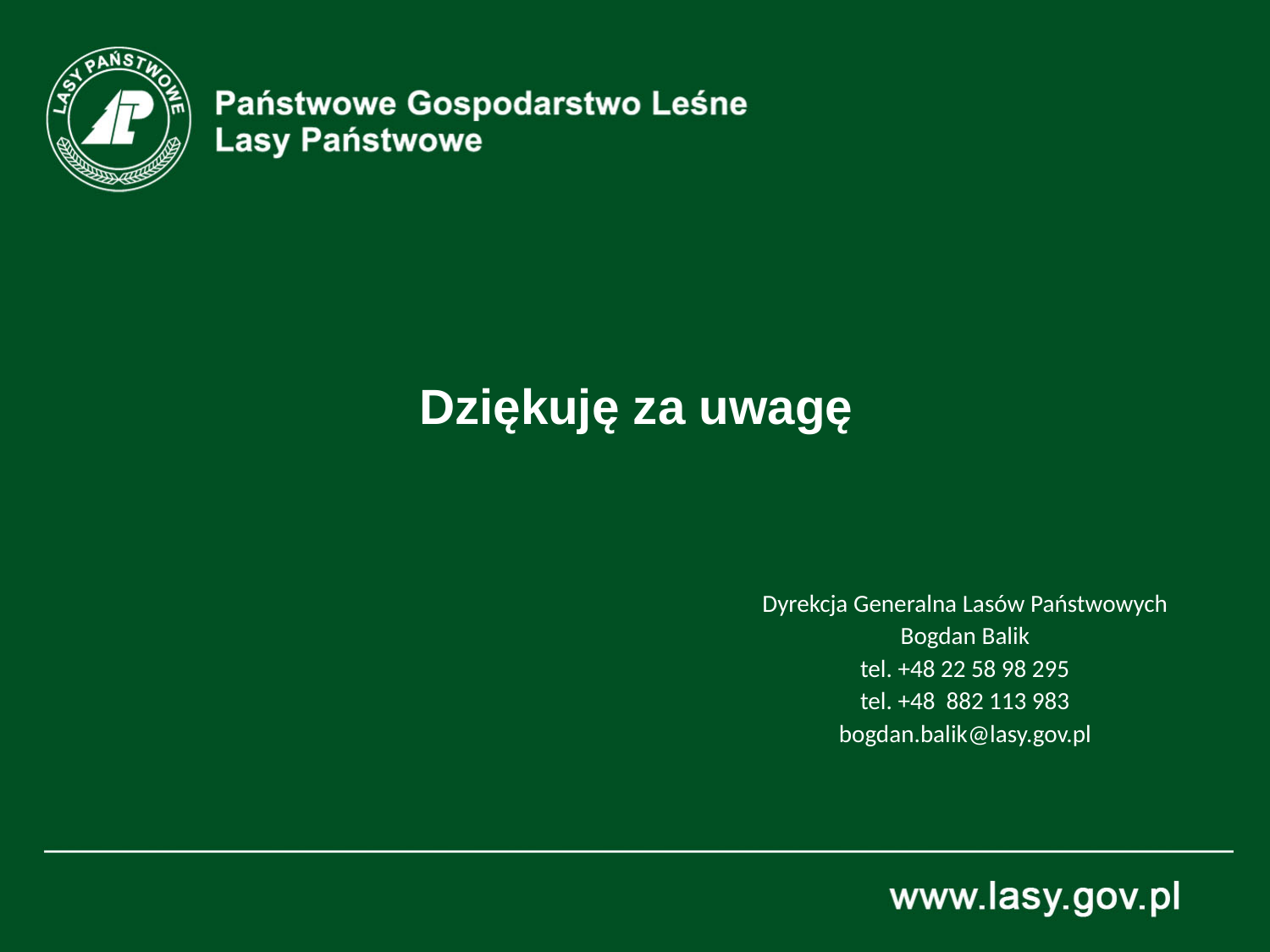

Dziękuję za uwagę
# Dyrekcja Generalna Lasów Państwowych Bogdan Balik tel. +48 22 58 98 295 tel. +48  882 113 983 bogdan.balik@lasy.gov.pl